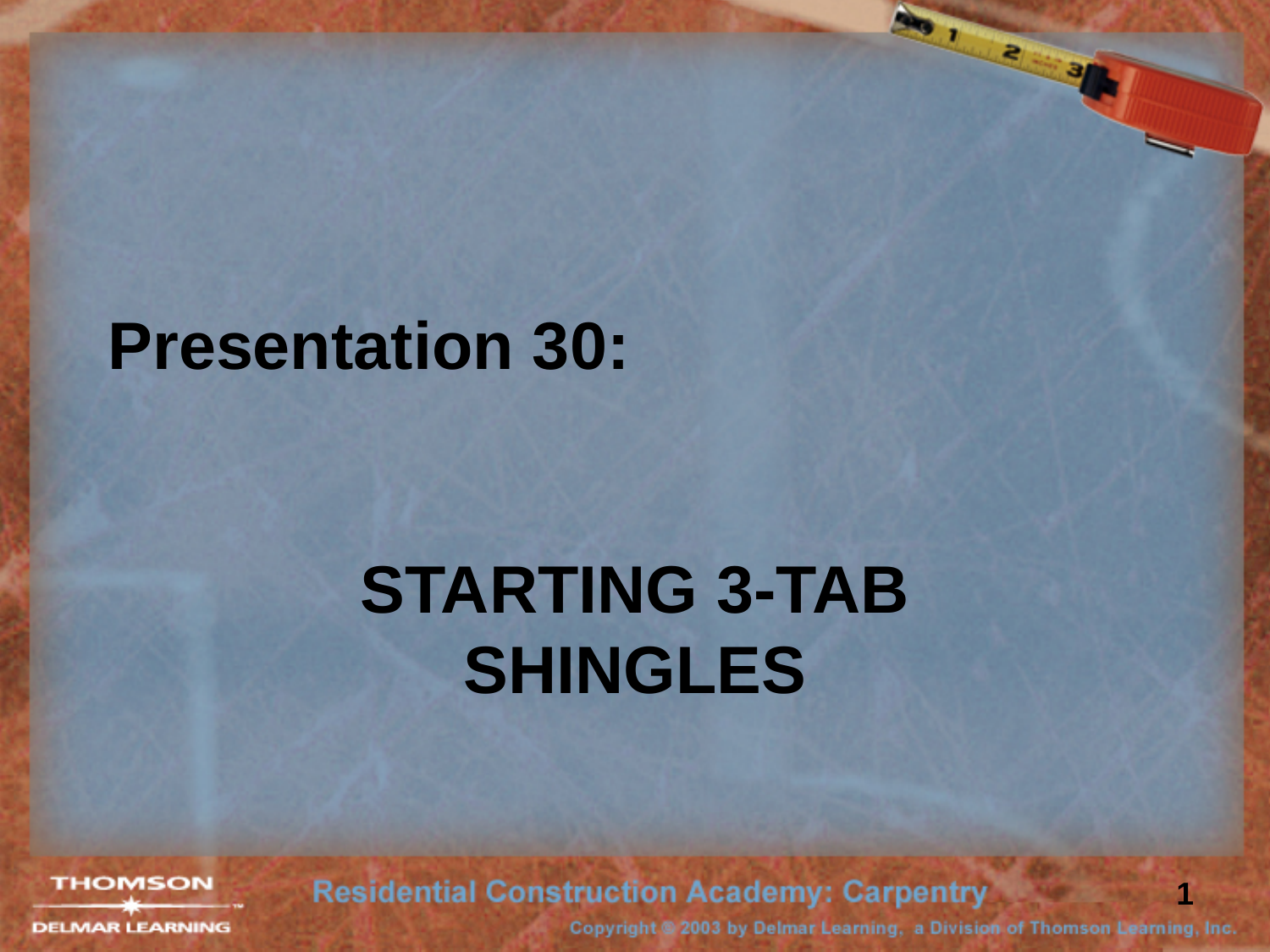

# Presentation 30:
STARTING 3-TAB SHINGLES
1